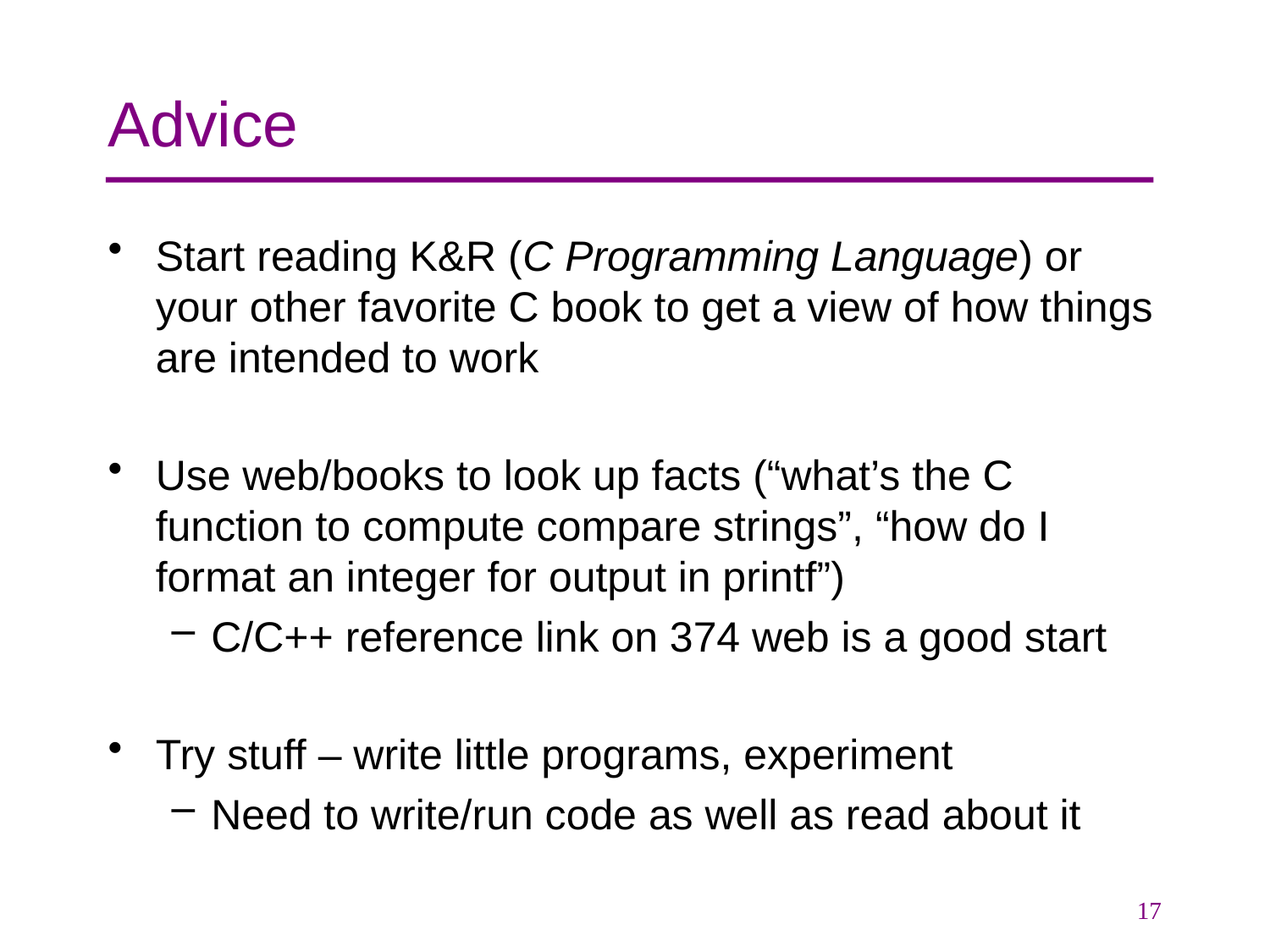

# Advice
Start reading K&R (C Programming Language) or your other favorite C book to get a view of how things are intended to work

Use web/books to look up facts (“what’s the C function to compute compare strings”, “how do I format an integer for output in printf”)
C/C++ reference link on 374 web is a good start

Try stuff – write little programs, experiment
Need to write/run code as well as read about it
17